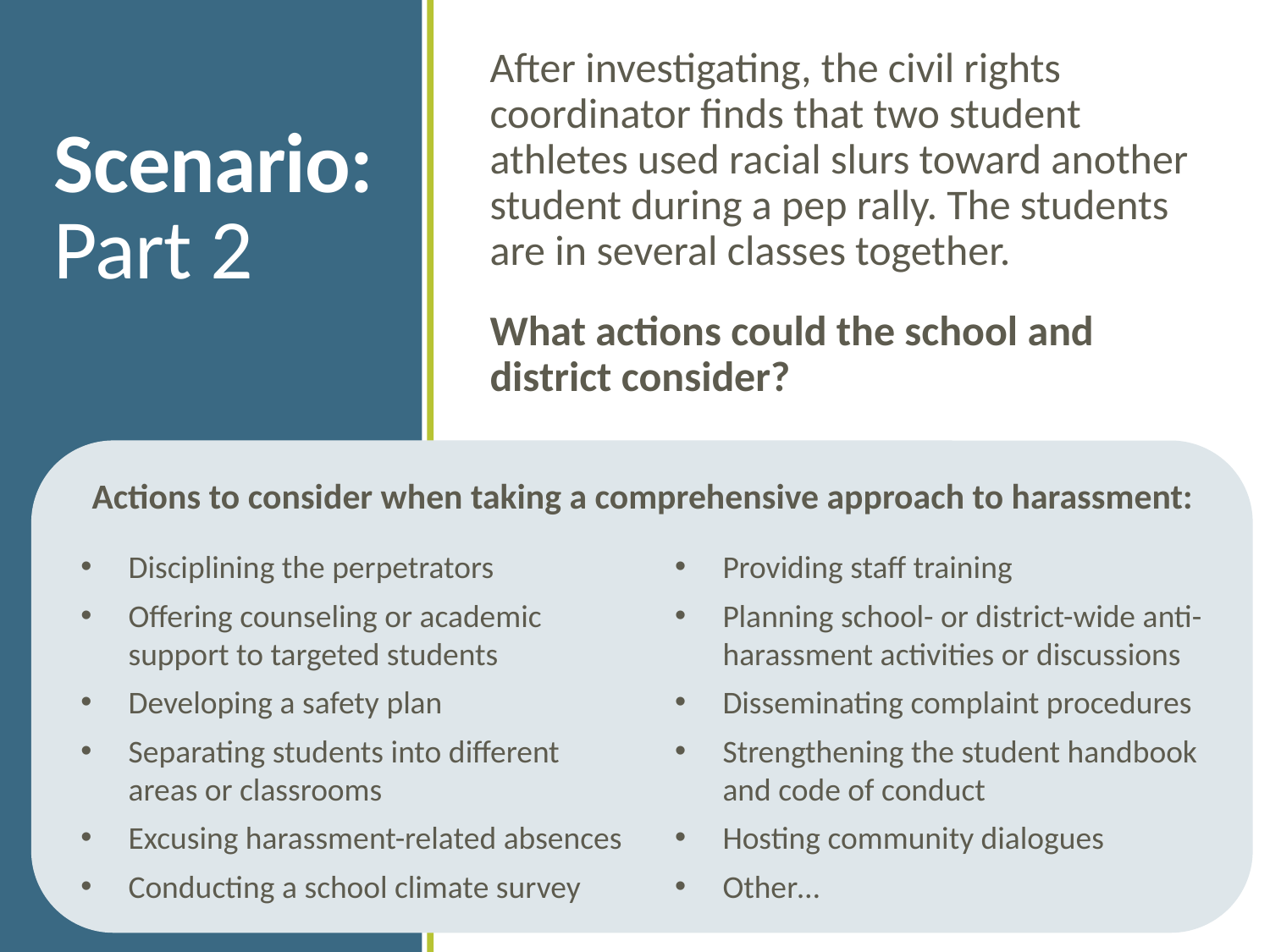

After investigating, the civil rights coordinator finds that two student athletes used racial slurs toward another student during a pep rally. The students are in several classes together.
What actions could the school and district consider?
# Scenario: Part 2

Actions to consider when taking a comprehensive approach to harassment:
Disciplining the perpetrators
Offering counseling or academic support to targeted students
Developing a safety plan
Separating students into different areas or classrooms
Excusing harassment-related absences
Conducting a school climate survey
Providing staff training
Planning school- or district-wide anti-harassment activities or discussions
Disseminating complaint procedures
Strengthening the student handbook and code of conduct
Hosting community dialogues
Other…
OFFICE OF SUPERINTENDENT OF PUBLIC INSTRUCTION | March 2018
30